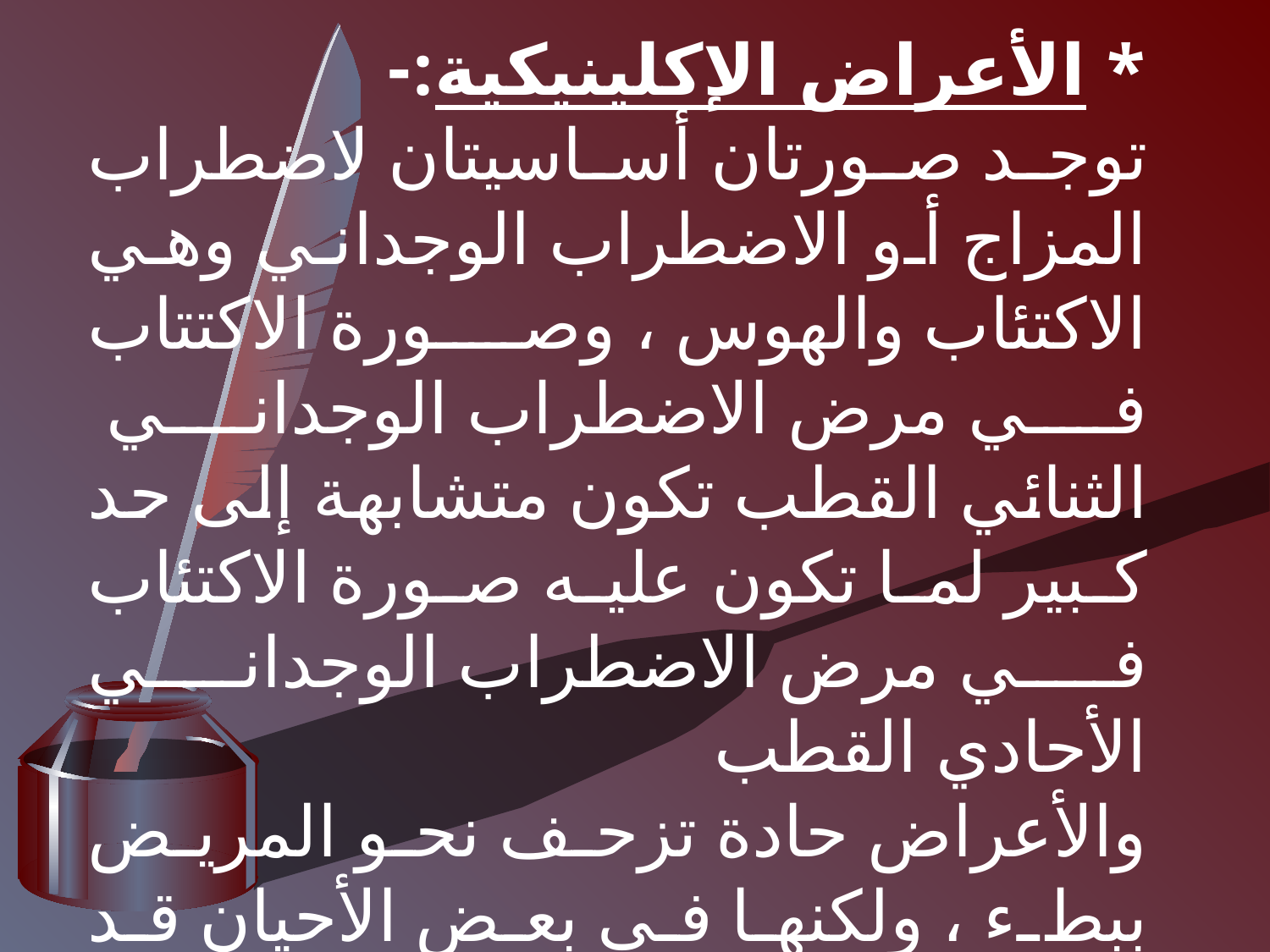

* الأعراض الإكلينيكية:-
توجد صورتان أساسيتان لاضطراب المزاج أو الاضطراب الوجداني وهي الاكتئاب والهوس ، وصورة الاكتتاب في مرض الاضطراب الوجداني  الثنائي القطب تكون متشابهة إلى حد كبير لما تكون عليه صورة الاكتئاب في مرض الاضطراب الوجداني الأحادي القطب
والأعراض حادة تزحف نحو المريض ببطء ، ولكنها في بعض الأحيان قد تظهر فجأة بعد عوامل مثيرة في البيئة .